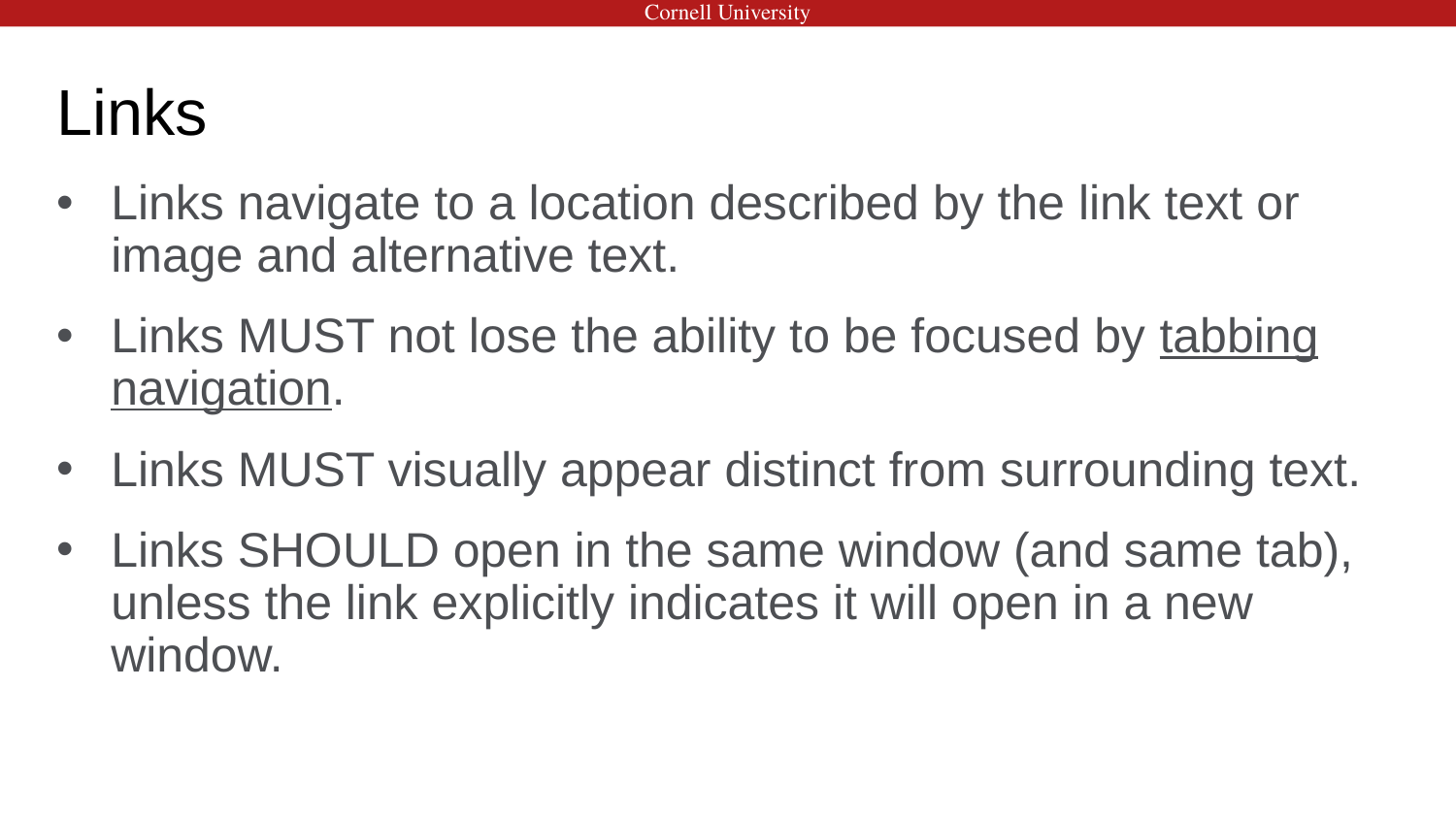

# Links
Links navigate to a location described by the link text or image and alternative text.
Links MUST not lose the ability to be focused by tabbing navigation.
Links MUST visually appear distinct from surrounding text.
Links SHOULD open in the same window (and same tab), unless the link explicitly indicates it will open in a new window.